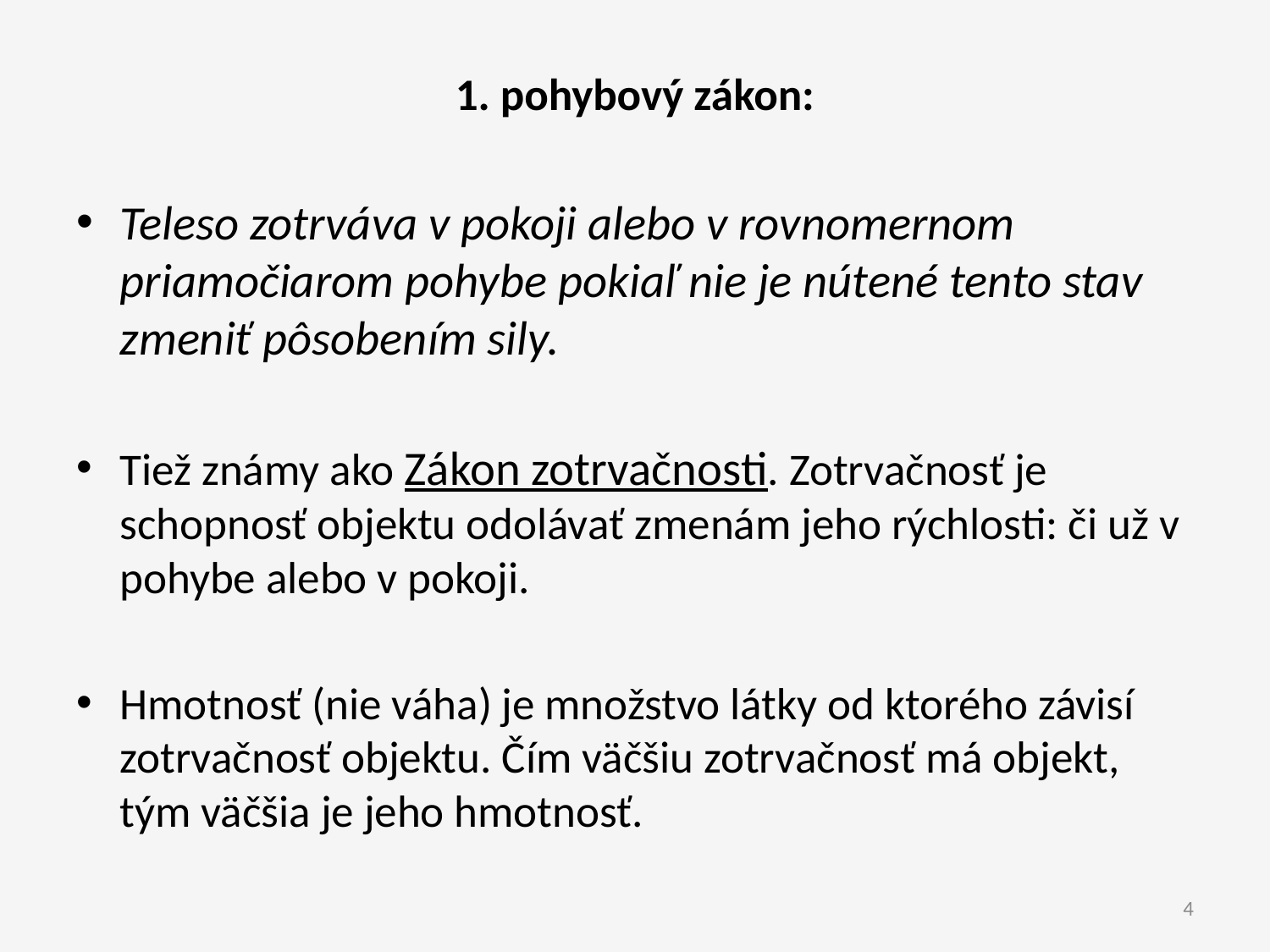

1. pohybový zákon:

Teleso zotrváva v pokoji alebo v rovnomernom priamočiarom pohybe pokiaľ nie je nútené tento stav zmeniť pôsobením sily.

Tiež známy ako Zákon zotrvačnosti. Zotrvačnosť je schopnosť objektu odolávať zmenám jeho rýchlosti: či už v pohybe alebo v pokoji.

Hmotnosť (nie váha) je množstvo látky od ktorého závisí zotrvačnosť objektu. Čím väčšiu zotrvačnosť má objekt, tým väčšia je jeho hmotnosť.

4